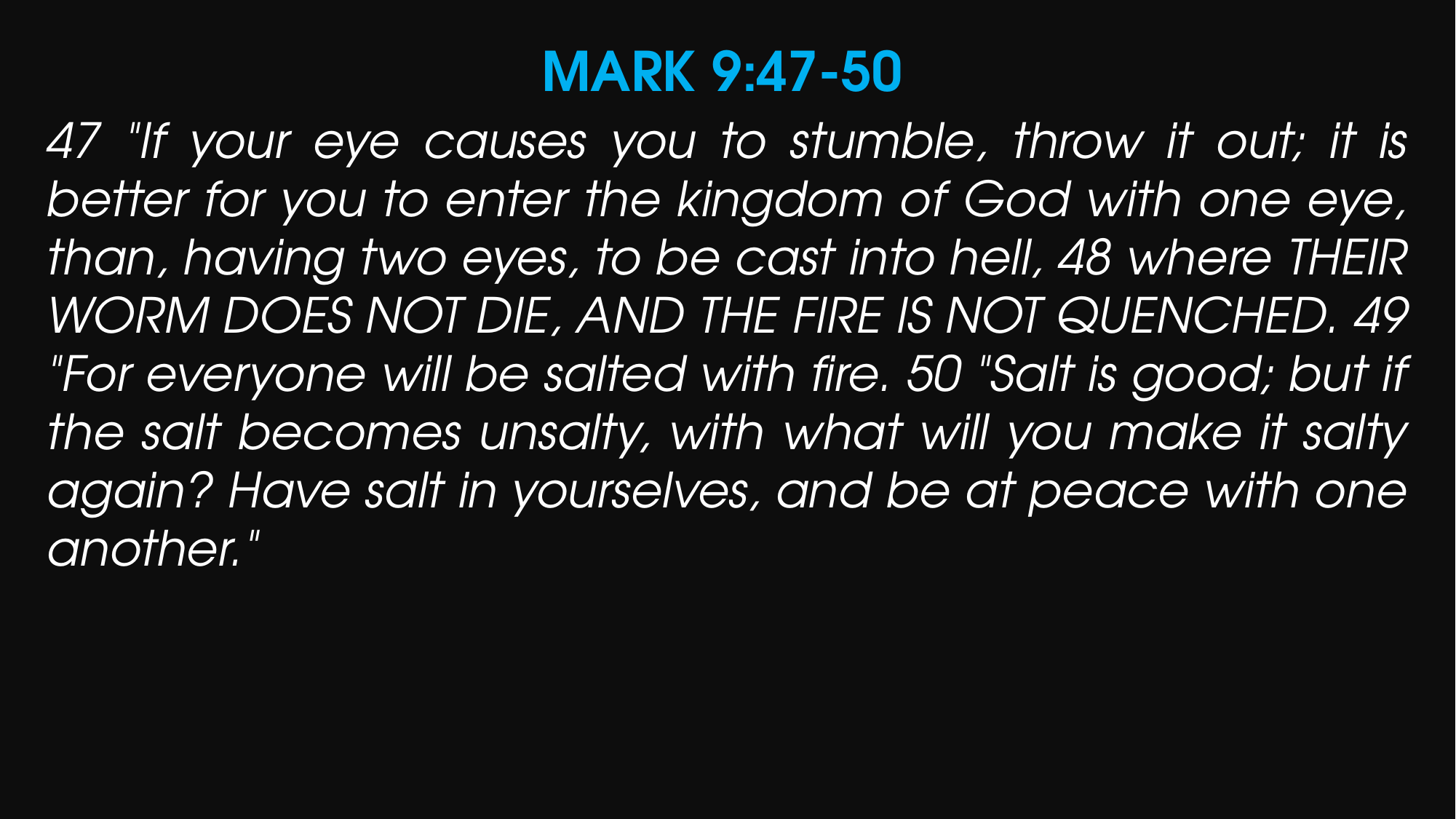

Mark 9:47-50
47 "If your eye causes you to stumble, throw it out; it is better for you to enter the kingdom of God with one eye, than, having two eyes, to be cast into hell, 48 where THEIR WORM DOES NOT DIE, AND THE FIRE IS NOT QUENCHED. 49 "For everyone will be salted with fire. 50 "Salt is good; but if the salt becomes unsalty, with what will you make it salty again? Have salt in yourselves, and be at peace with one another."